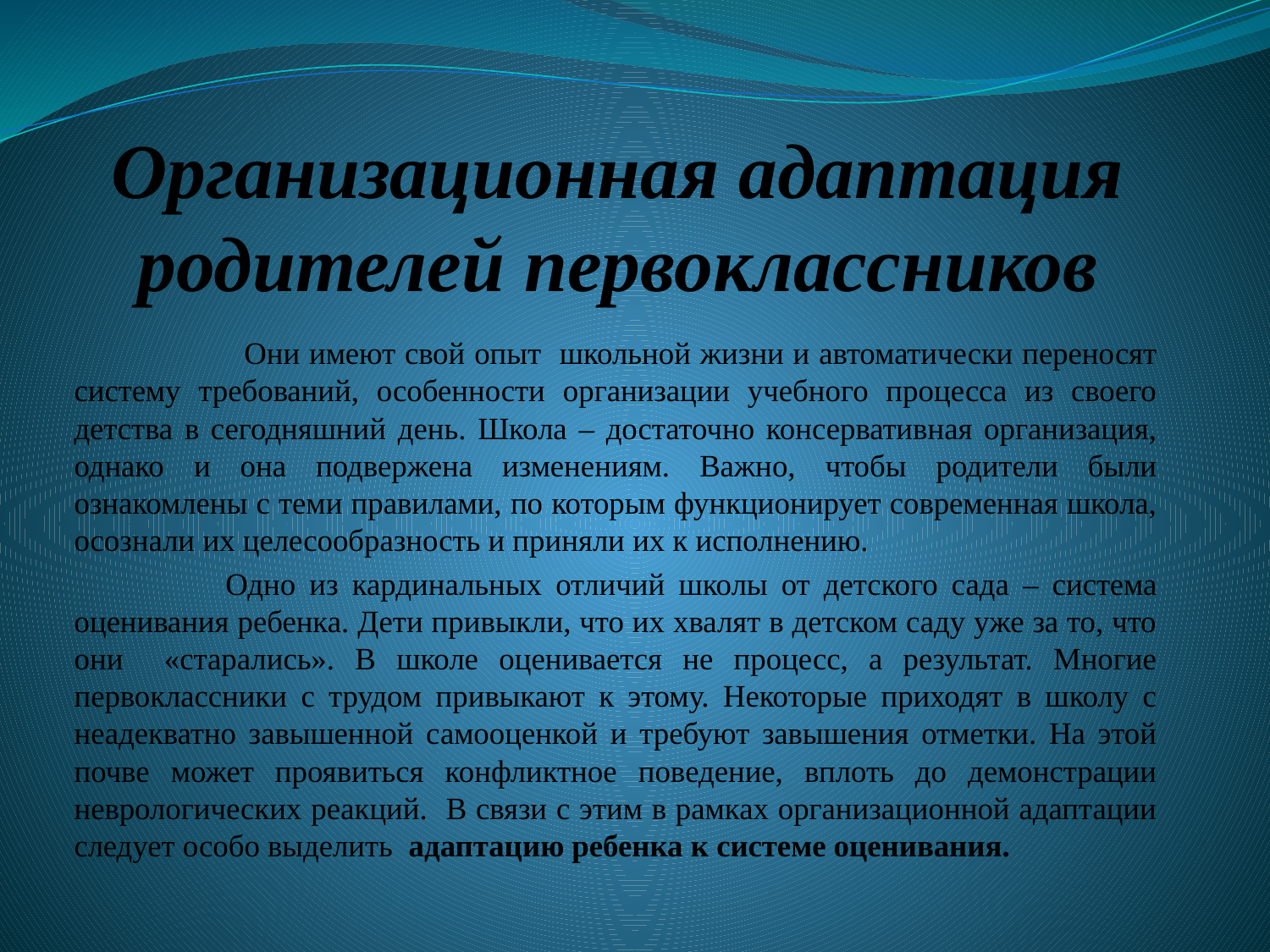

# Организационная адаптация родителей первоклассников
                  Они имеют свой опыт  школьной жизни и автоматически переносят систему требований, особенности организации учебного процесса из своего детства в сегодняшний день. Школа – достаточно консервативная организация, однако и она подвержена изменениям. Важно, чтобы родители были ознакомлены с теми правилами, по которым функционирует современная школа, осознали их целесообразность и приняли их к исполнению.
           Одно из кардинальных отличий школы от детского сада – система оценивания ребенка. Дети привыкли, что их хвалят в детском саду уже за то, что они  «старались». В школе оценивается не процесс, а результат. Многие первоклассники с трудом привыкают к этому. Некоторые приходят в школу с неадекватно завышенной самооценкой и требуют завышения отметки. На этой почве может проявиться конфликтное поведение, вплоть до демонстрации неврологических реакций.  В связи с этим в рамках организационной адаптации следует особо выделить  адаптацию ребенка к системе оценивания.